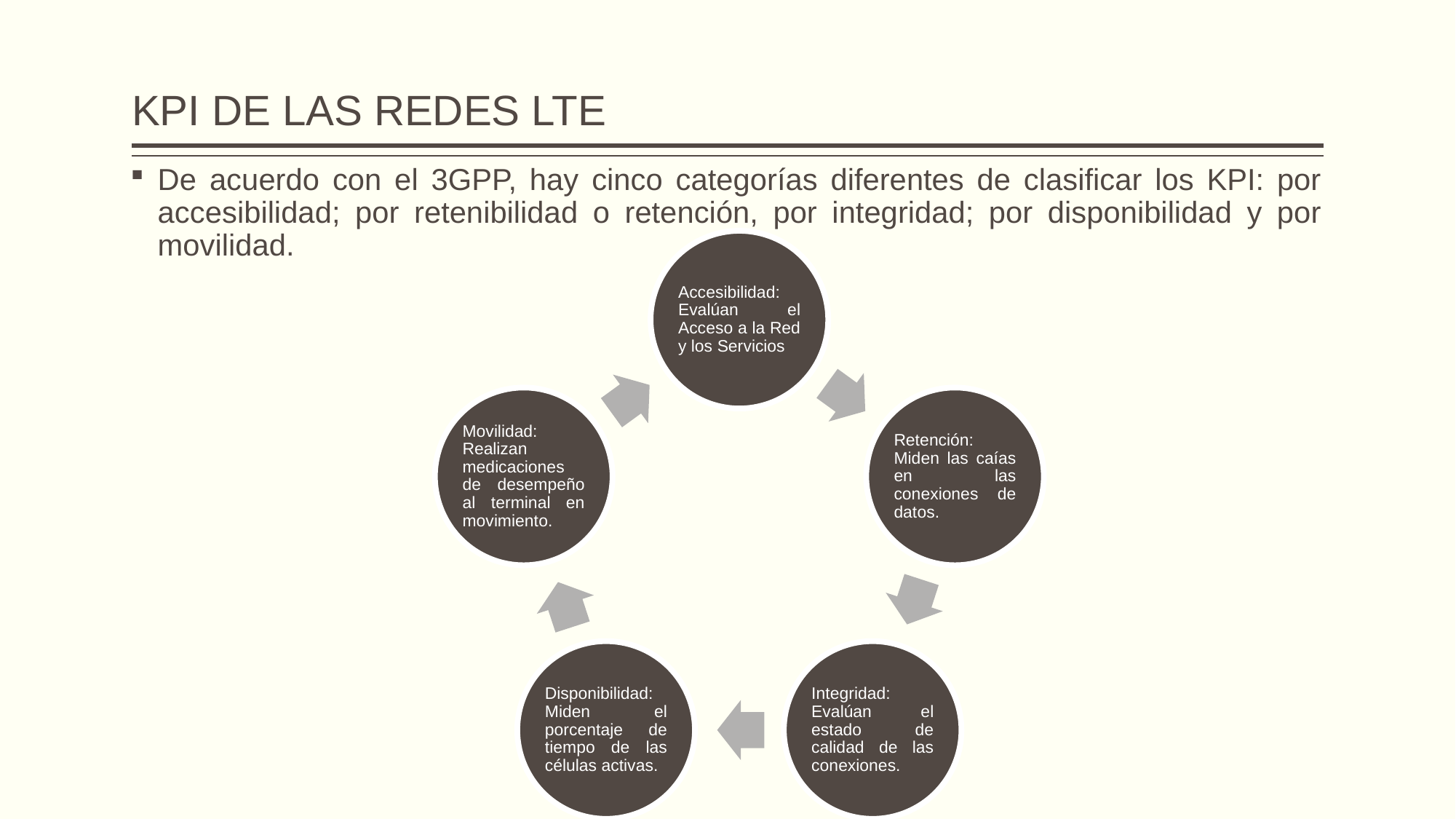

# KPI DE LAS REDES LTE
De acuerdo con el 3GPP, hay cinco categorías diferentes de clasificar los KPI: por accesibilidad; por retenibilidad o retención, por integridad; por disponibilidad y por movilidad.

Accesibilidad: Evalúan el Acceso a la Red y los Servicios

Retención: Miden las caías en las conexiones de datos.

Integridad: Evalúan el estado de calidad de las conexiones.

Disponibilidad: Miden el porcentaje de tiempo de las células activas.

Movilidad: Realizan medicaciones de desempeño al terminal en movimiento.